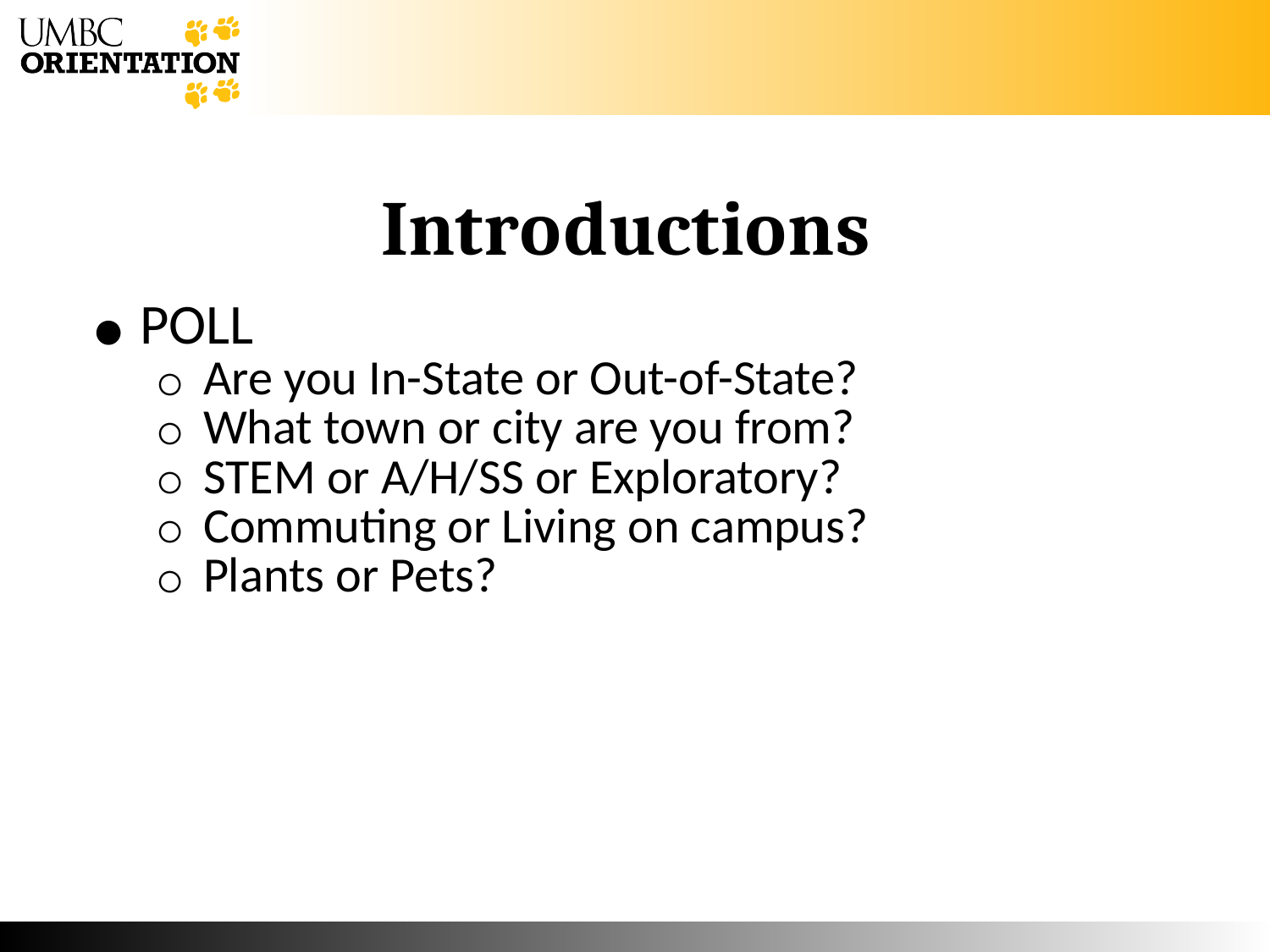

# Introductions
POLL
Are you In-State or Out-of-State?
What town or city are you from?
STEM or A/H/SS or Exploratory?
Commuting or Living on campus?
Plants or Pets?